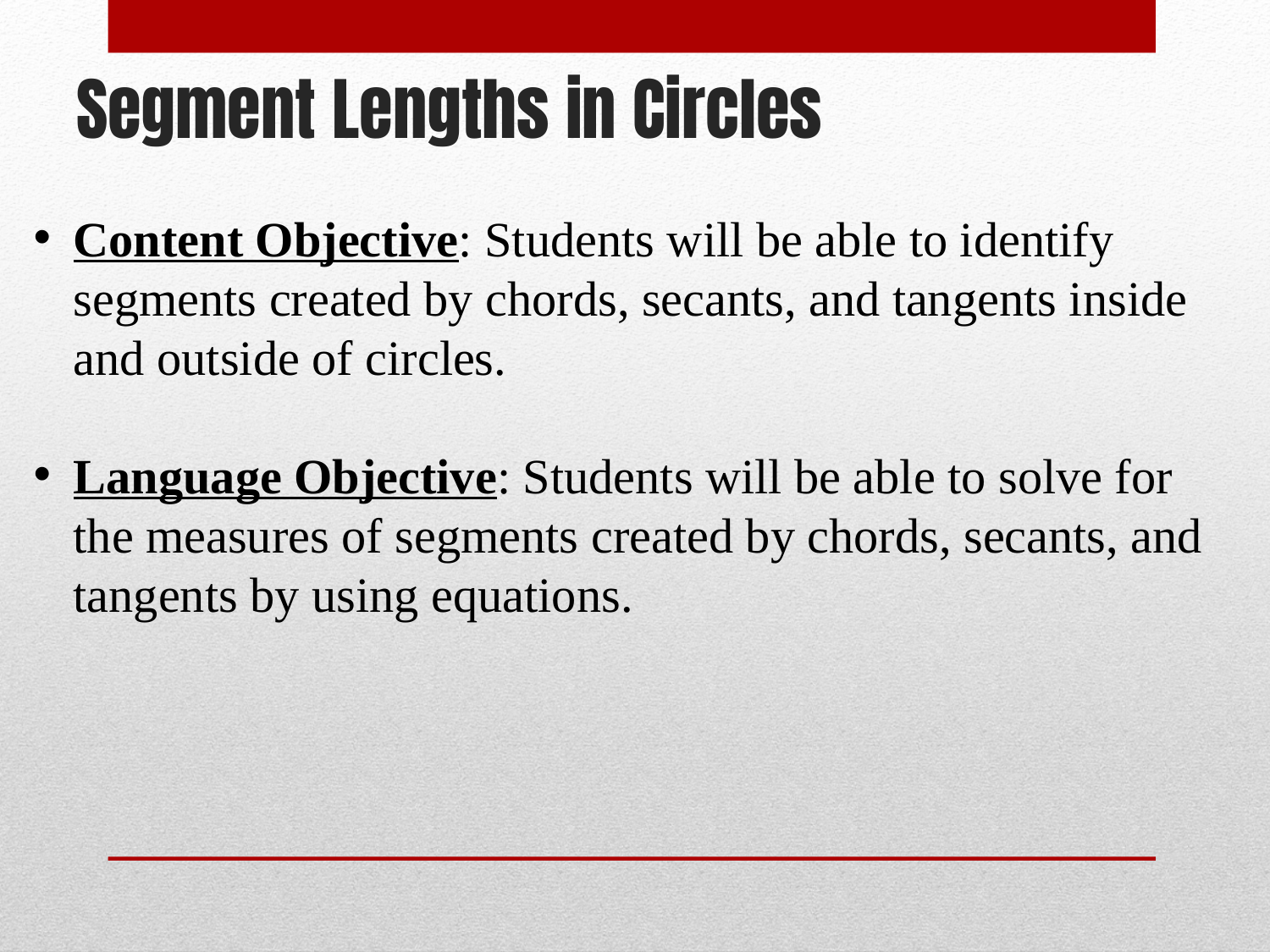

# Segment Lengths in Circles
Content Objective: Students will be able to identify segments created by chords, secants, and tangents inside and outside of circles.

Language Objective: Students will be able to solve for the measures of segments created by chords, secants, and tangents by using equations.